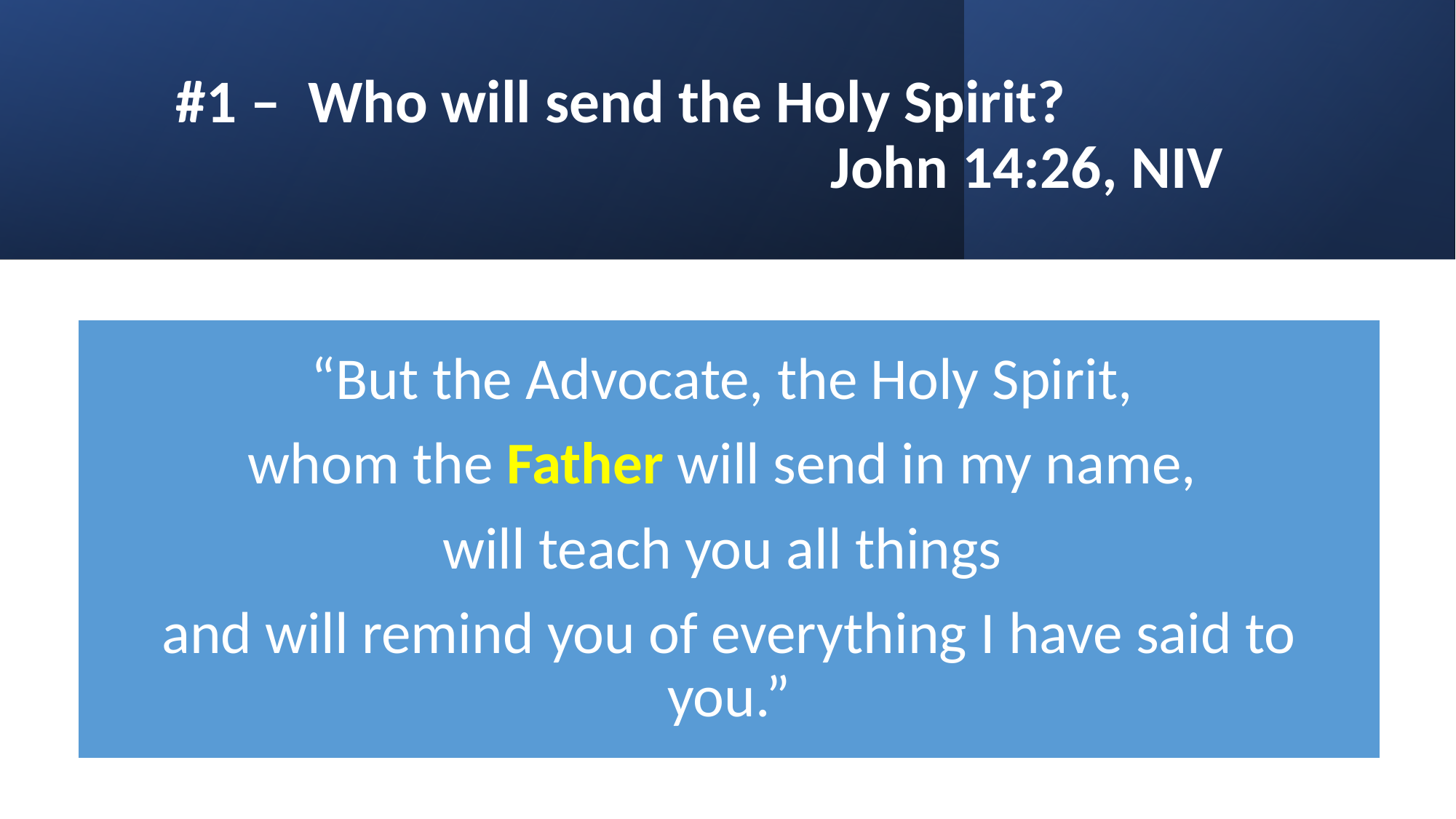

# #1 –  Who will send the Holy Spirit? John 14:26, NIV

“But the Advocate, the Holy Spirit,
whom the Father will send in my name,
will teach you all things
and will remind you of everything I have said to you.”